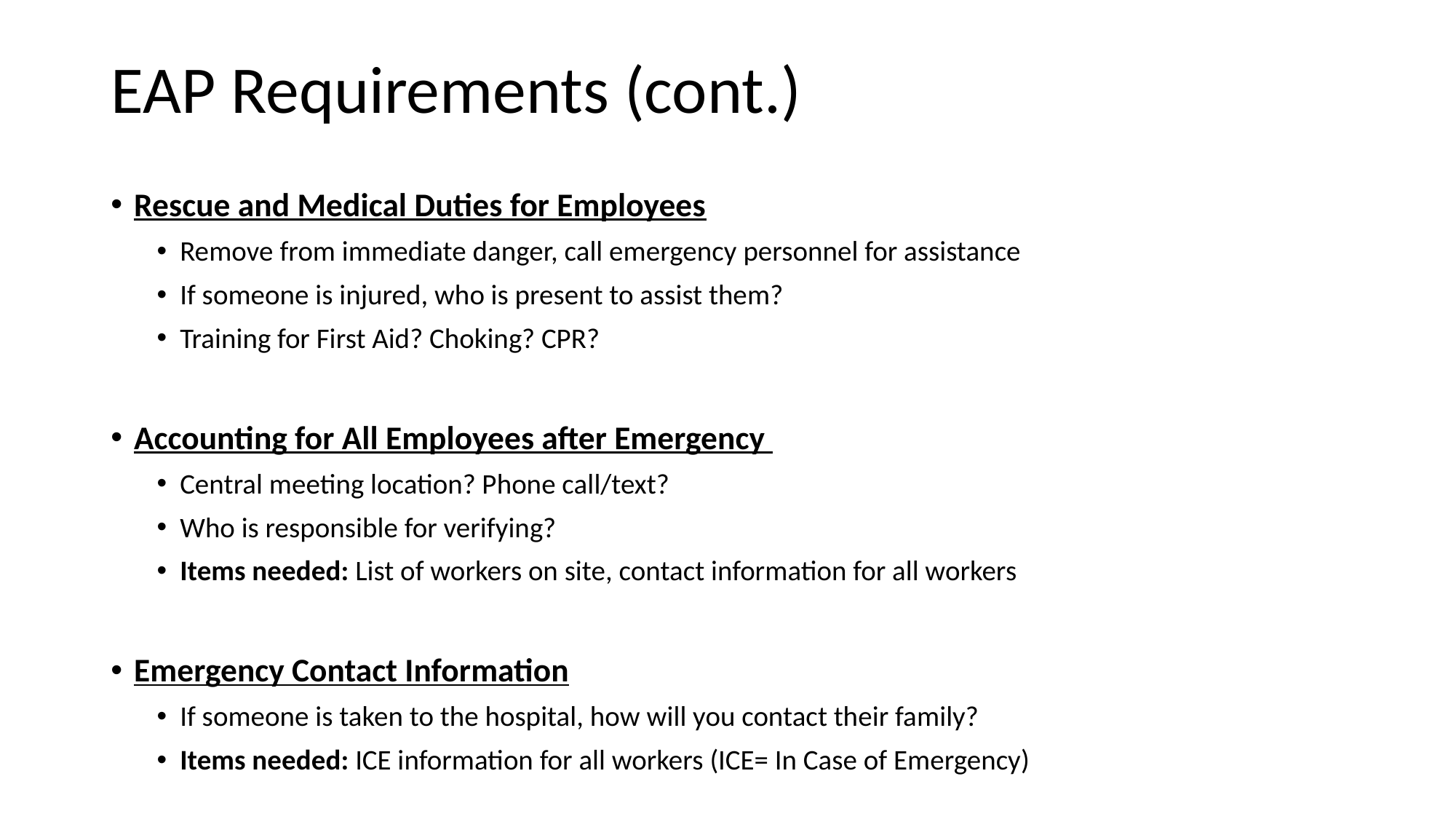

# EAP Requirements (cont.)
Rescue and Medical Duties for Employees
Remove from immediate danger, call emergency personnel for assistance
If someone is injured, who is present to assist them?
Training for First Aid? Choking? CPR?

Accounting for All Employees after Emergency
Central meeting location? Phone call/text?
Who is responsible for verifying?
Items needed: List of workers on site, contact information for all workers

Emergency Contact Information
If someone is taken to the hospital, how will you contact their family?
Items needed: ICE information for all workers (ICE= In Case of Emergency)